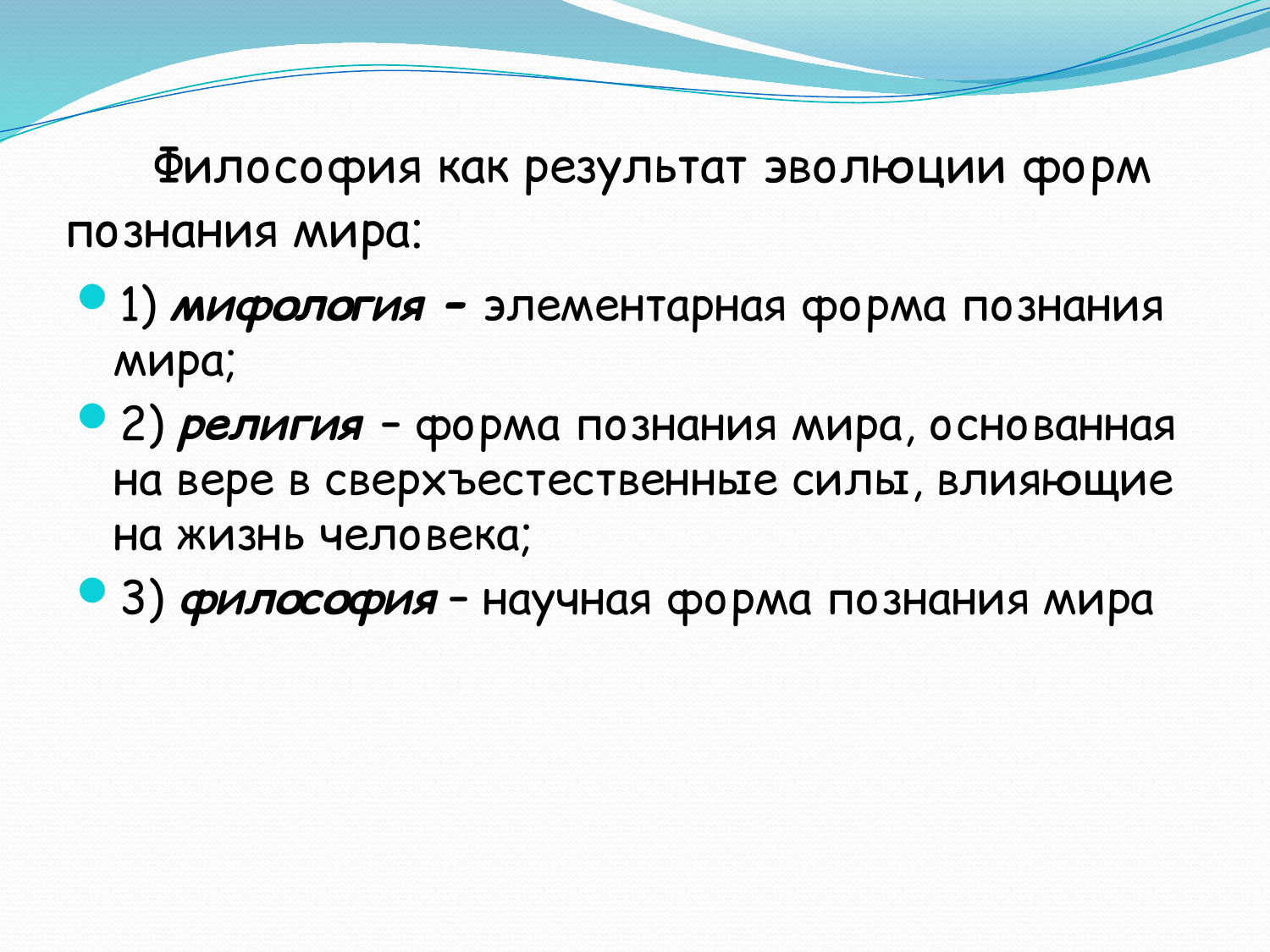

# Философия как результат эволюции форм познания мира:
1) мифология – элементарная форма познания мира;
2) религия – форма познания мира, основанная на вере в сверхъестественные силы, влияющие на жизнь человека;
3) философия – научная форма познания мира